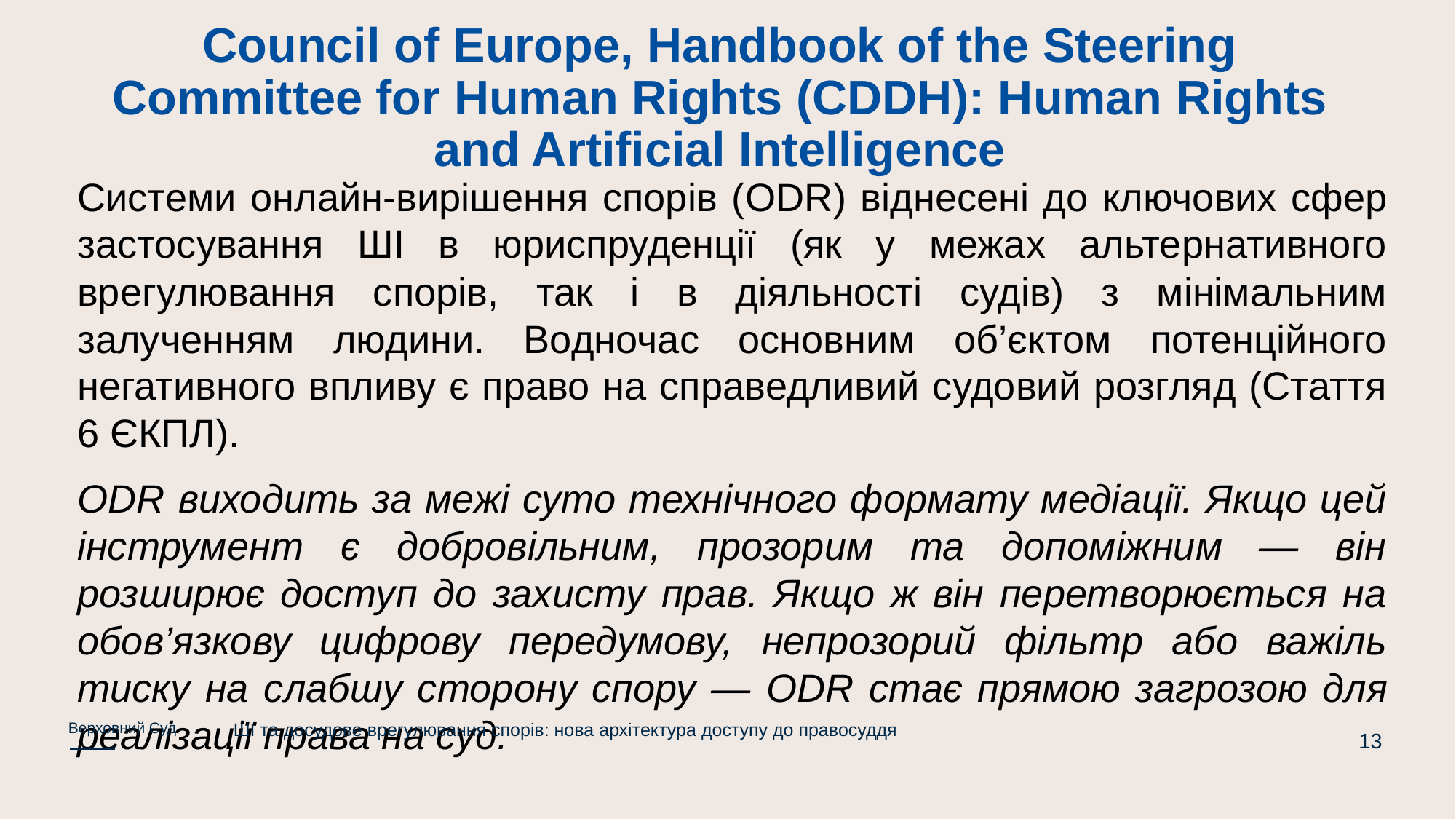

# Council of Europe, Handbook of the Steering Committee for Human Rights (CDDH): Human Rights and Artificial Intelligence
Системи онлайн-вирішення спорів (ODR) віднесені до ключових сфер застосування ШІ в юриспруденції (як у межах альтернативного врегулювання спорів, так і в діяльності судів) з мінімальним залученням людини. Водночас основним об’єктом потенційного негативного впливу є право на справедливий судовий розгляд (Стаття 6 ЄКПЛ).

ODR виходить за межі суто технічного формату медіації. Якщо цей інструмент є добровільним, прозорим та допоміжним — він розширює доступ до захисту прав. Якщо ж він перетворюється на обов’язкову цифрову передумову, непрозорий фільтр або важіль тиску на слабшу сторону спору — ODR стає прямою загрозою для реалізації права на суд.

ШІ та досудове врегулювання спорів: нова архітектура доступу до правосуддя
Верховний Суд
13